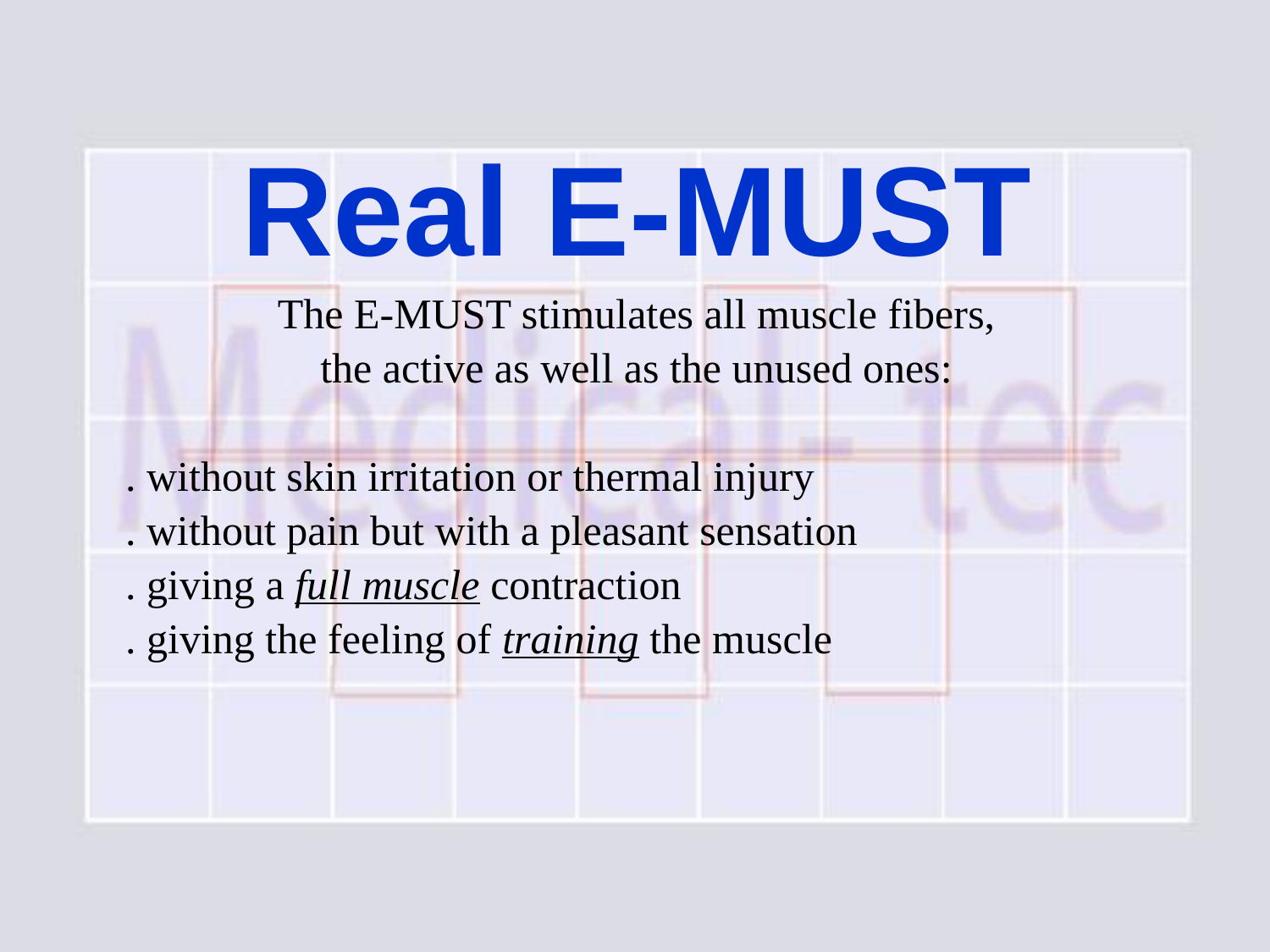

# Real E-MUST
The E-MUST stimulates all muscle fibers,
the active as well as the unused ones:

	. without skin irritation or thermal injury
	. without pain but with a pleasant sensation
	. giving a full muscle contraction
	. giving the feeling of training the muscle